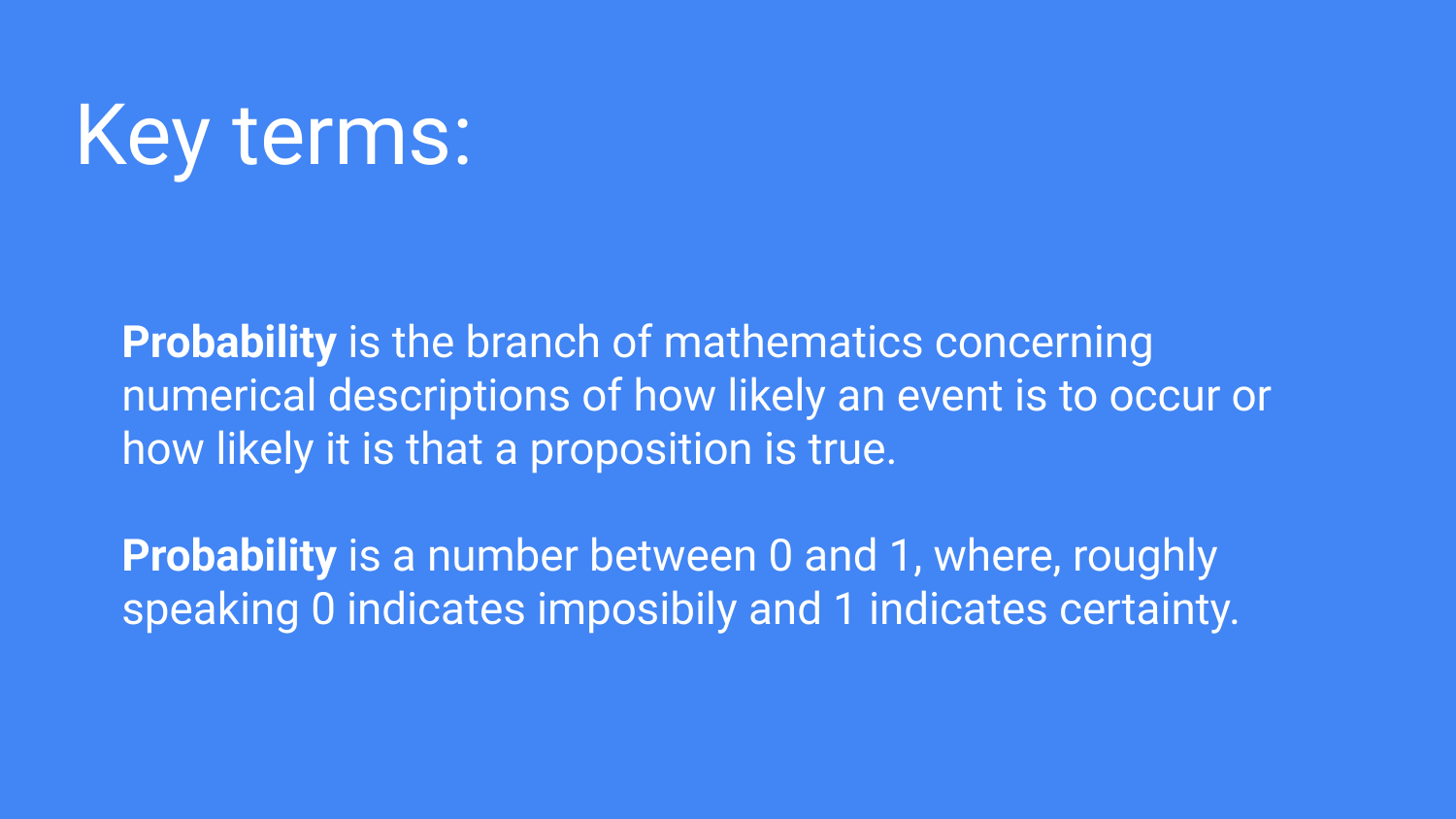

# Key terms:
Probability is the branch of mathematics concerning numerical descriptions of how likely an event is to occur or how likely it is that a proposition is true.

Probability is a number between 0 and 1, where, roughly speaking 0 indicates imposibily and 1 indicates certainty.